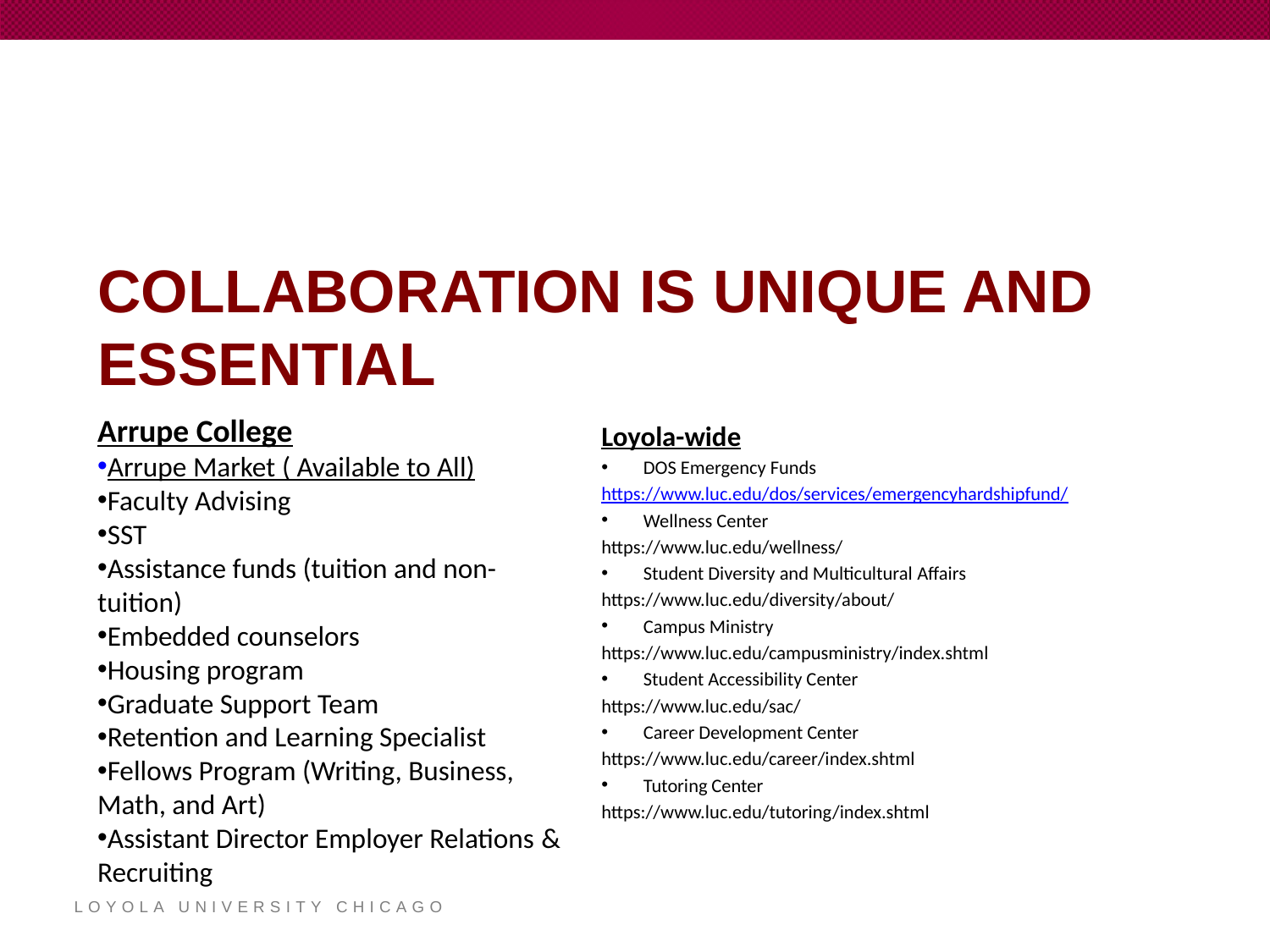

# COLLABORATION IS UNIQUE AND ESSENTIAL

Loyola-wide
DOS Emergency Funds
https://www.luc.edu/dos/services/emergencyhardshipfund/
Wellness Center
https://www.luc.edu/wellness/
Student Diversity and Multicultural Affairs
https://www.luc.edu/diversity/about/
Campus Ministry
https://www.luc.edu/campusministry/index.shtml
Student Accessibility Center
https://www.luc.edu/sac/
Career Development Center
https://www.luc.edu/career/index.shtml
Tutoring Center
https://www.luc.edu/tutoring/index.shtml

Arrupe College
Arrupe Market ( Available to All)​
Faculty Advising ​
SST​
Assistance funds (tuition and non-tuition)​
Embedded counselors​
Housing program ​
Graduate Support Team ​
Retention and Learning Specialist​
Fellows Program (Writing, Business, Math, and Art)​
Assistant Director Employer Relations & Recruiting ​

LOYOLA UNIVERSITY CHICAGO